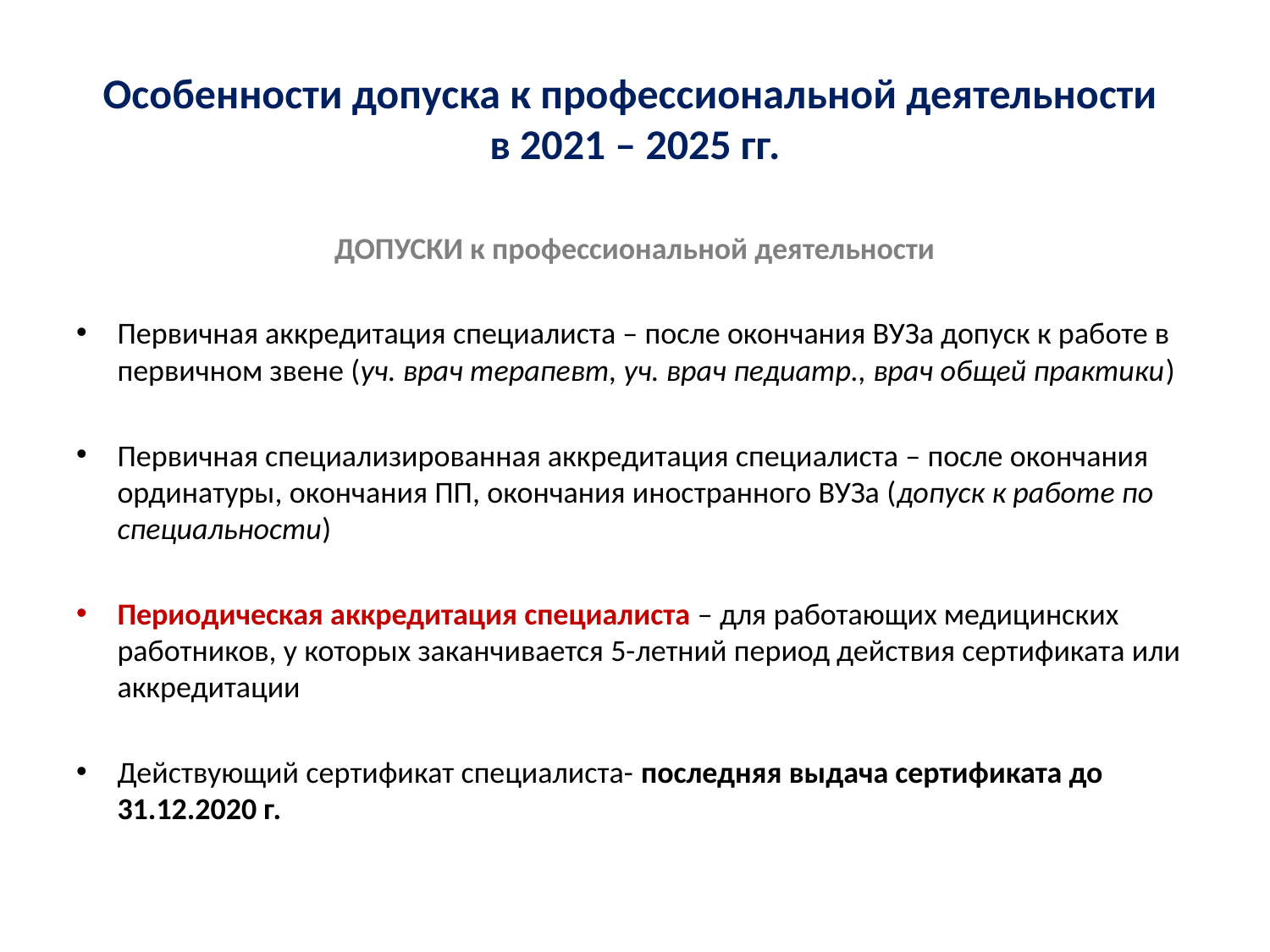

# Особенности допуска к профессиональной деятельности в 2021 – 2025 гг.
ДОПУСКИ к профессиональной деятельности

Первичная аккредитация специалиста – после окончания ВУЗа допуск к работе в первичном звене (уч. врач терапевт, уч. врач педиатр., врач общей практики)

Первичная специализированная аккредитация специалиста – после окончания ординатуры, окончания ПП, окончания иностранного ВУЗа (допуск к работе по специальности)

Периодическая аккредитация специалиста – для работающих медицинских работников, у которых заканчивается 5-летний период действия сертификата или аккредитации

Действующий сертификат специалиста- последняя выдача сертификата до 31.12.2020 г.